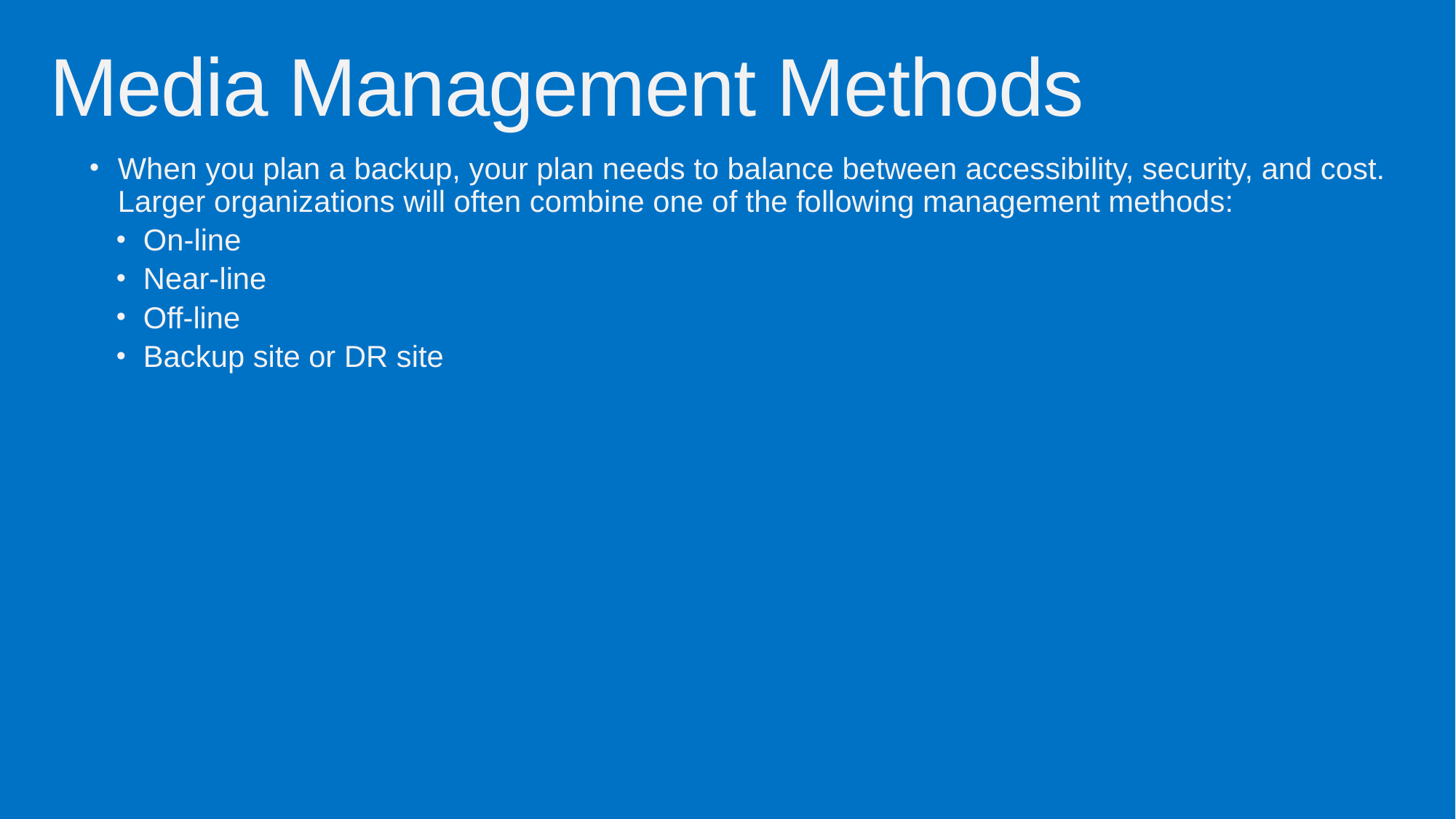

# Media Management Methods
When you plan a backup, your plan needs to balance between accessibility, security, and cost. Larger organizations will often combine one of the following management methods:
On-line
Near-line
Off-line
Backup site or DR site